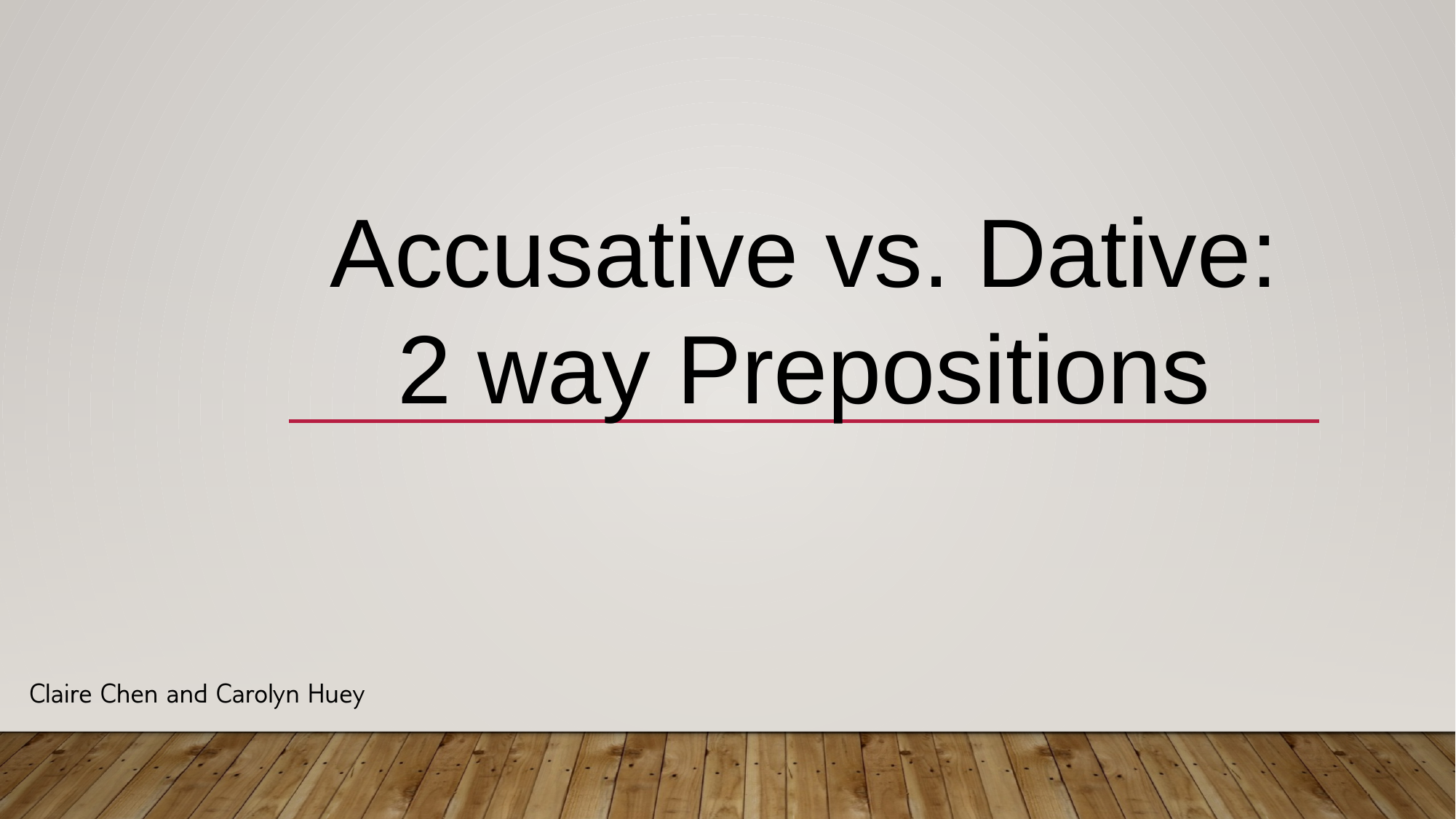

Accusative vs. Dative: 2 way Prepositions
Claire Chen and Carolyn Huey